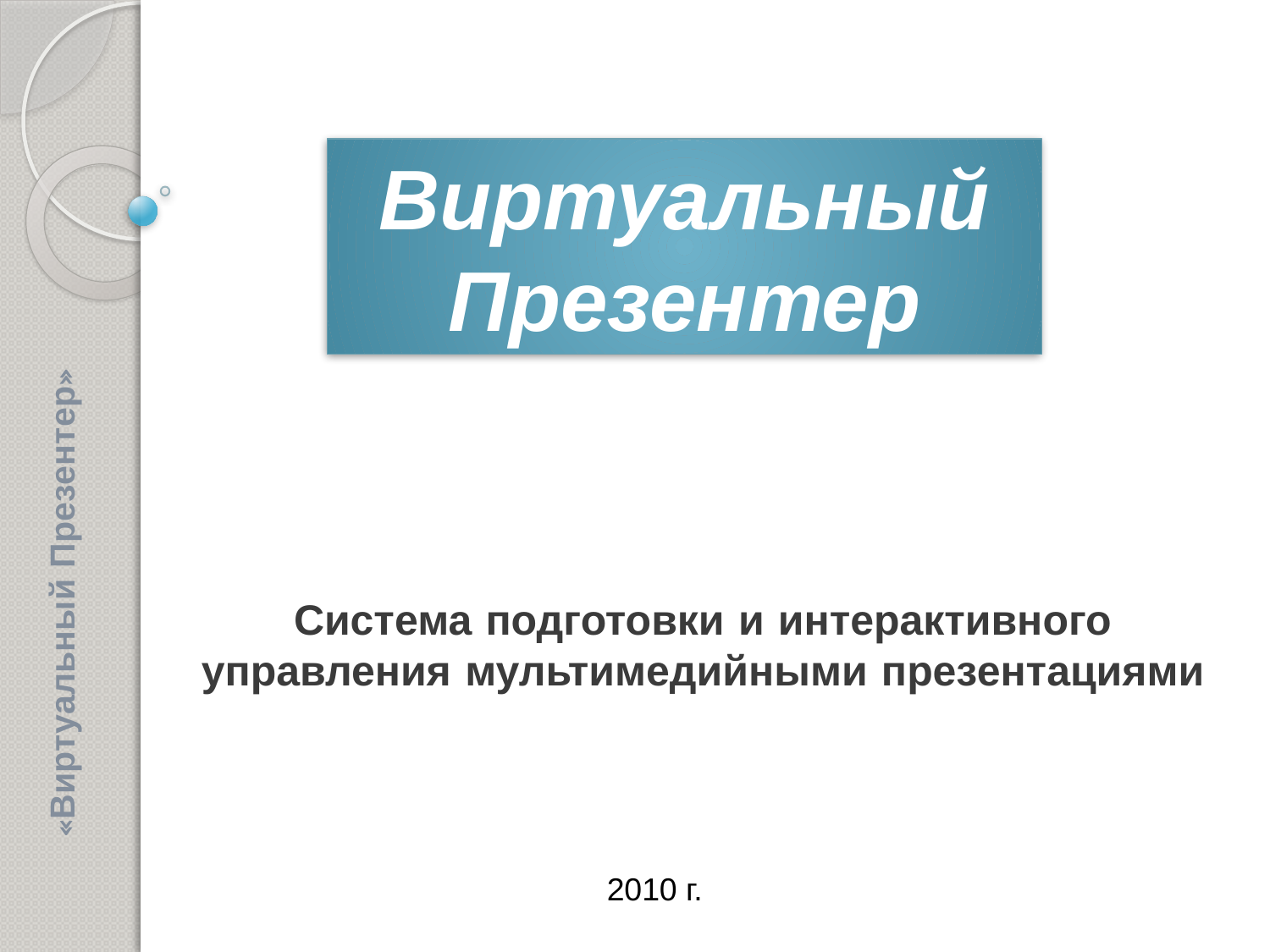

Виртуальный
Презентер
# Система подготовки и интерактивного управления мультимедийными презентациями
«Виртуальный Презентер»
2010 г.